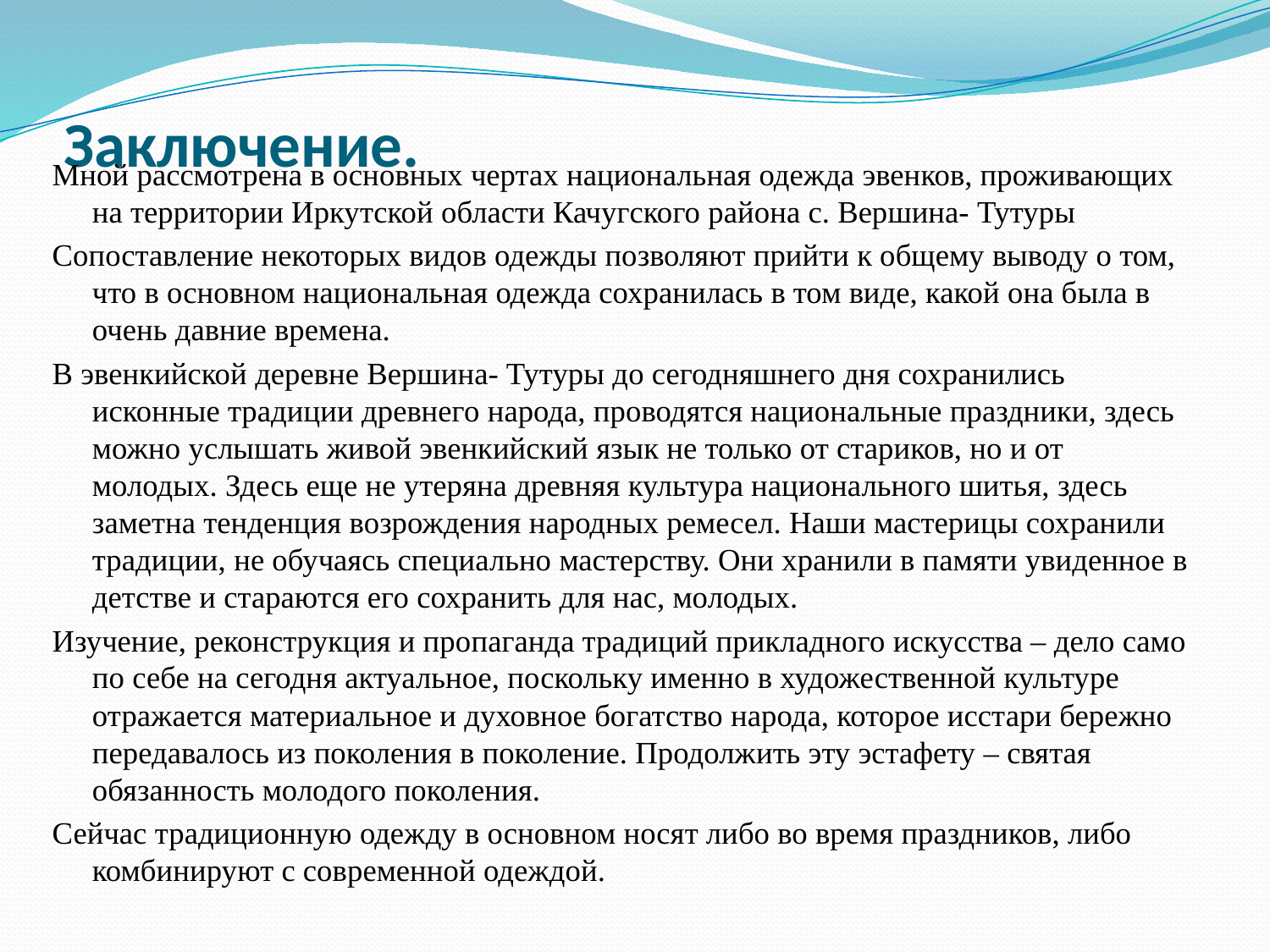

# Заключение.

Мной рассмотрена в основных чертах национальная одежда эвенков, проживающих на территории Иркутской области Качугского района с. Вершина- Тутуры
Сопоставление некоторых видов одежды позволяют прийти к общему выводу о том, что в основном национальная одежда сохранилась в том виде, какой она была в очень давние времена.
В эвенкийской деревне Вершина- Тутуры до сегодняшнего дня сохранились исконные традиции древнего народа, проводятся национальные праздники, здесь можно услышать живой эвенкийский язык не только от стариков, но и от молодых. Здесь еще не утеряна древняя культура национального шитья, здесь заметна тенденция возрождения народных ремесел. Наши мастерицы сохранили традиции, не обучаясь специально мастерству. Они хранили в памяти увиденное в детстве и стараются его сохранить для нас, молодых.
Изучение, реконструкция и пропаганда традиций прикладного искусства – дело само по себе на сегодня актуальное, поскольку именно в художественной культуре отражается материальное и духовное богатство народа, которое исстари бережно передавалось из поколения в поколение. Продолжить эту эстафету – святая обязанность молодого поколения.
Сейчас традиционную одежду в основном носят либо во время праздников, либо комбинируют с современной одеждой.